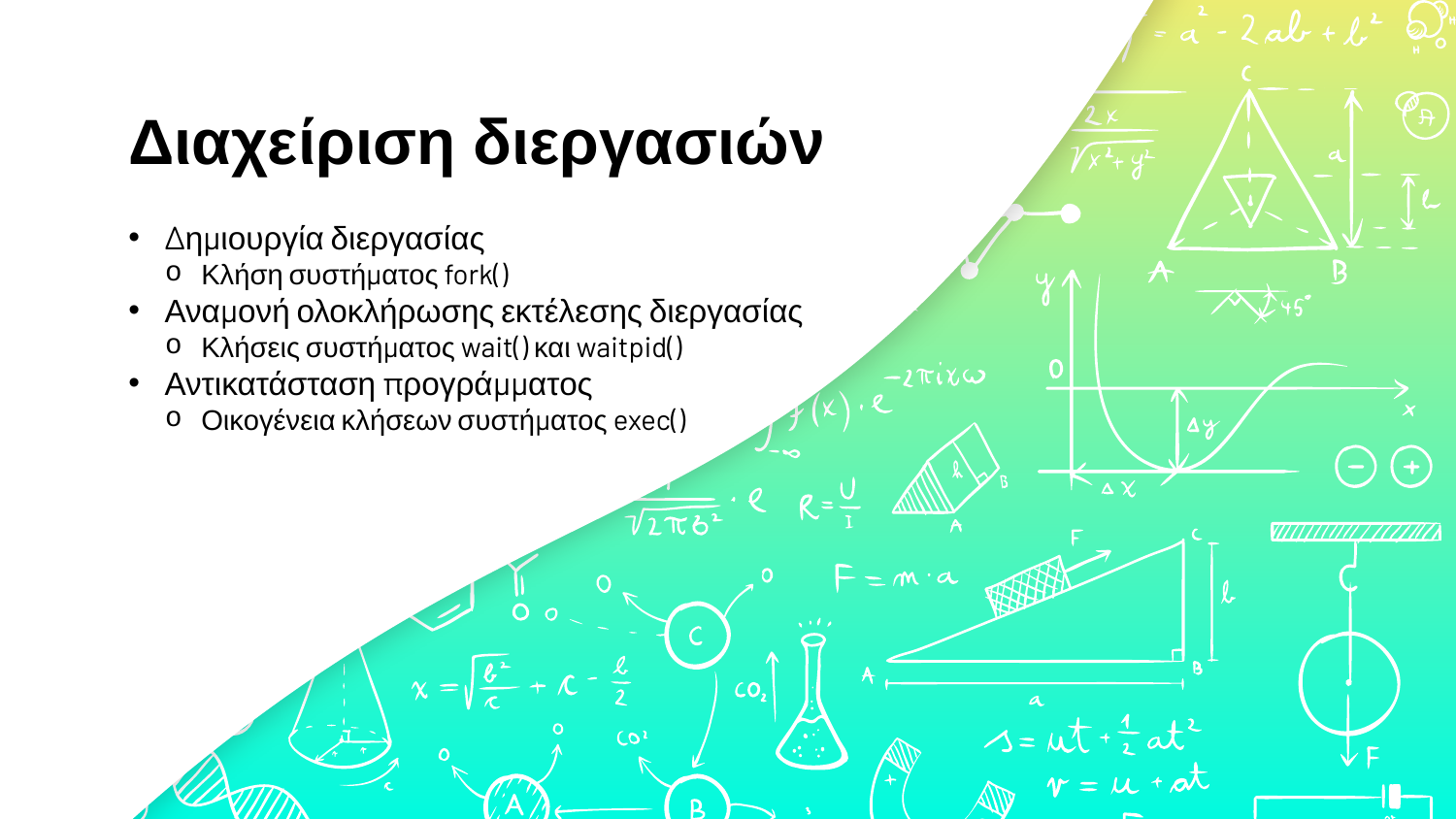

# Διαχείριση διεργασιών
Δημιουργία διεργασίας
Κλήση συστήματος fork()
Αναμονή ολοκλήρωσης εκτέλεσης διεργασίας
Κλήσεις συστήματος wait() και waitpid()
Αντικατάσταση προγράμματος
Οικογένεια κλήσεων συστήματος exec()